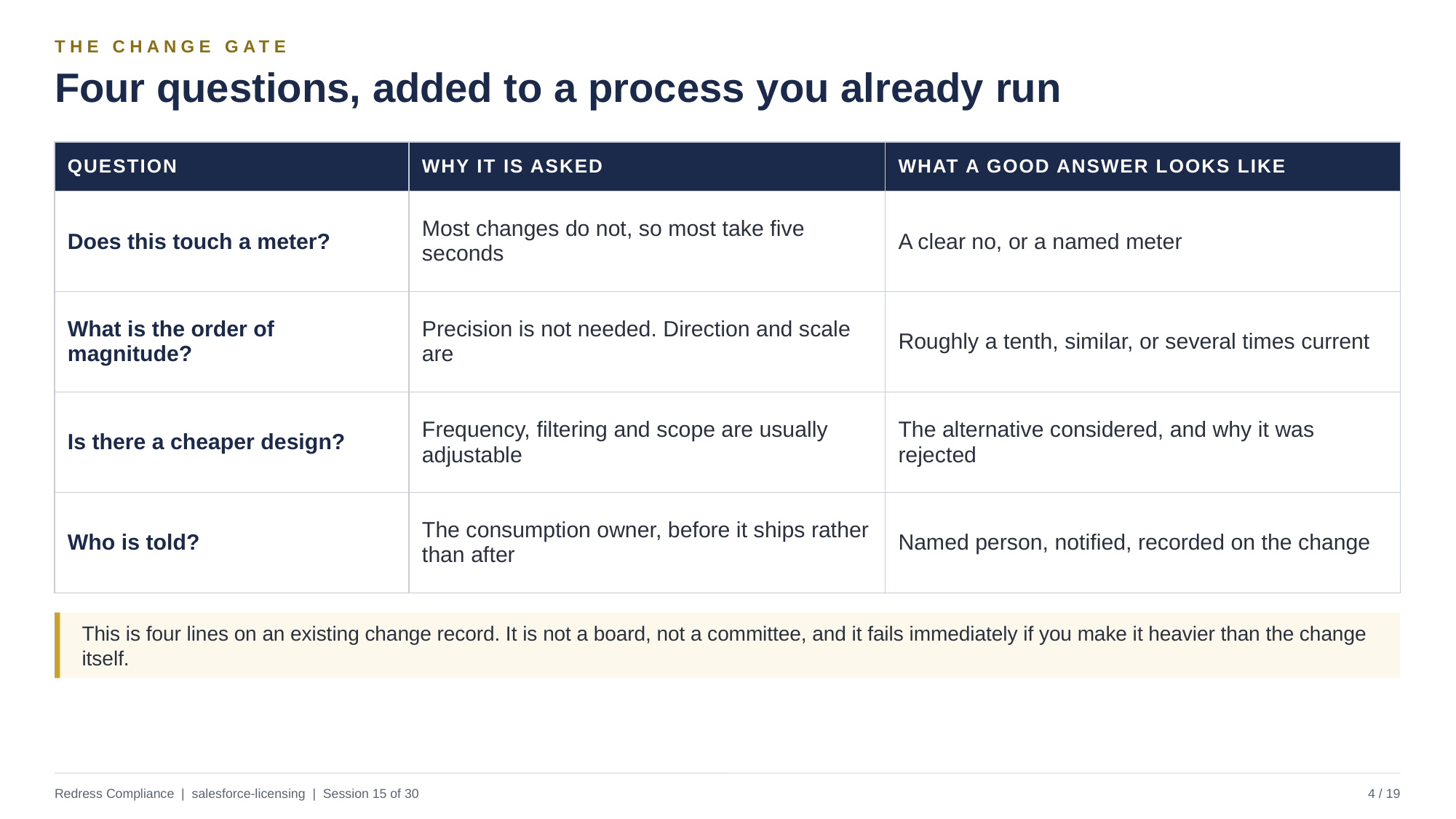

THE CHANGE GATE
Four questions, added to a process you already run
| QUESTION | WHY IT IS ASKED | WHAT A GOOD ANSWER LOOKS LIKE |
| --- | --- | --- |
| Does this touch a meter? | Most changes do not, so most take five seconds | A clear no, or a named meter |
| What is the order of magnitude? | Precision is not needed. Direction and scale are | Roughly a tenth, similar, or several times current |
| Is there a cheaper design? | Frequency, filtering and scope are usually adjustable | The alternative considered, and why it was rejected |
| Who is told? | The consumption owner, before it ships rather than after | Named person, notified, recorded on the change |

This is four lines on an existing change record. It is not a board, not a committee, and it fails immediately if you make it heavier than the change itself.

Redress Compliance  |  salesforce-licensing  |  Session 15 of 30
4 / 19